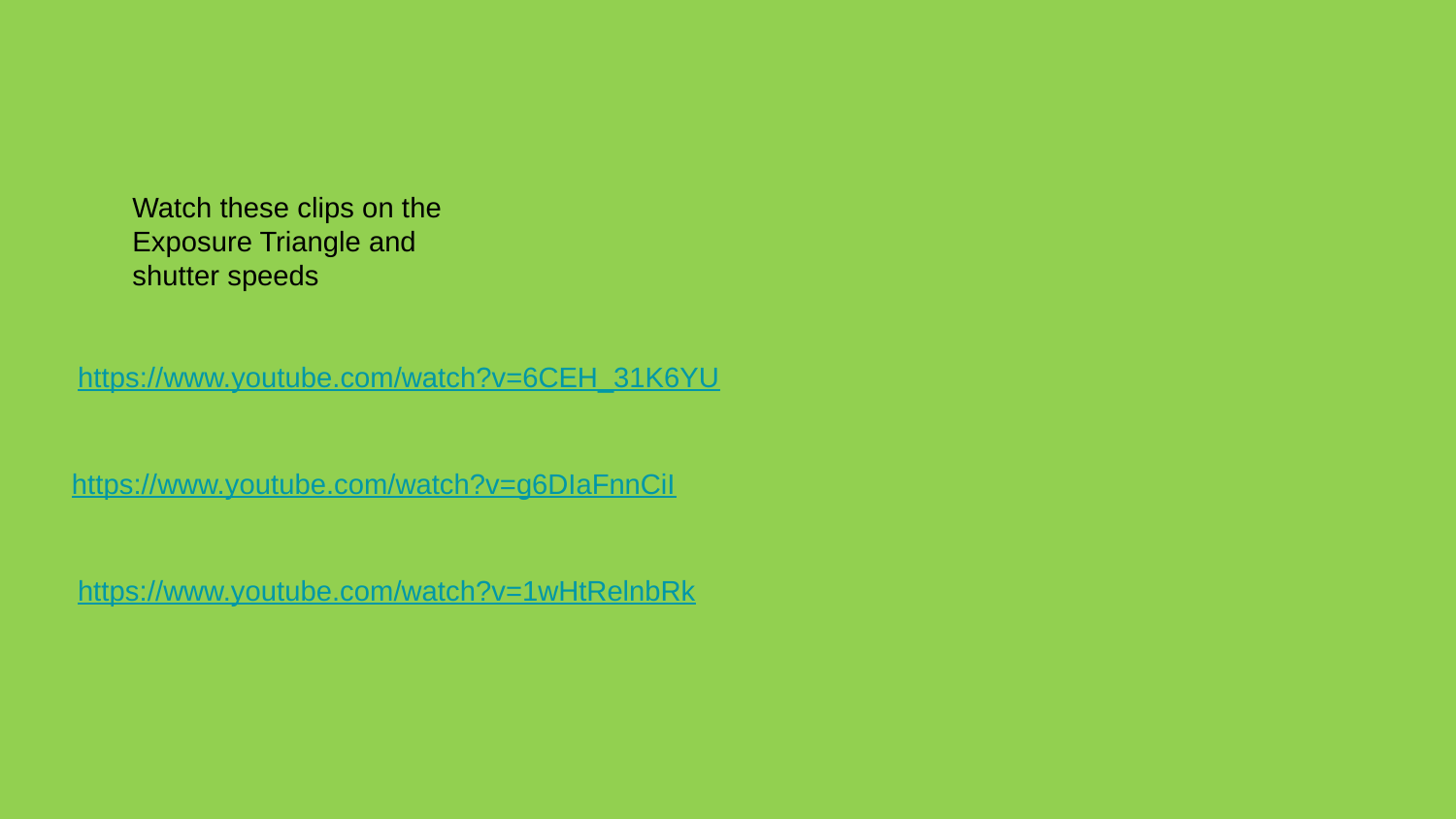

Watch these clips on the Exposure Triangle and shutter speeds
https://www.youtube.com/watch?v=6CEH_31K6YU
https://www.youtube.com/watch?v=g6DIaFnnCiI
https://www.youtube.com/watch?v=1wHtRelnbRk